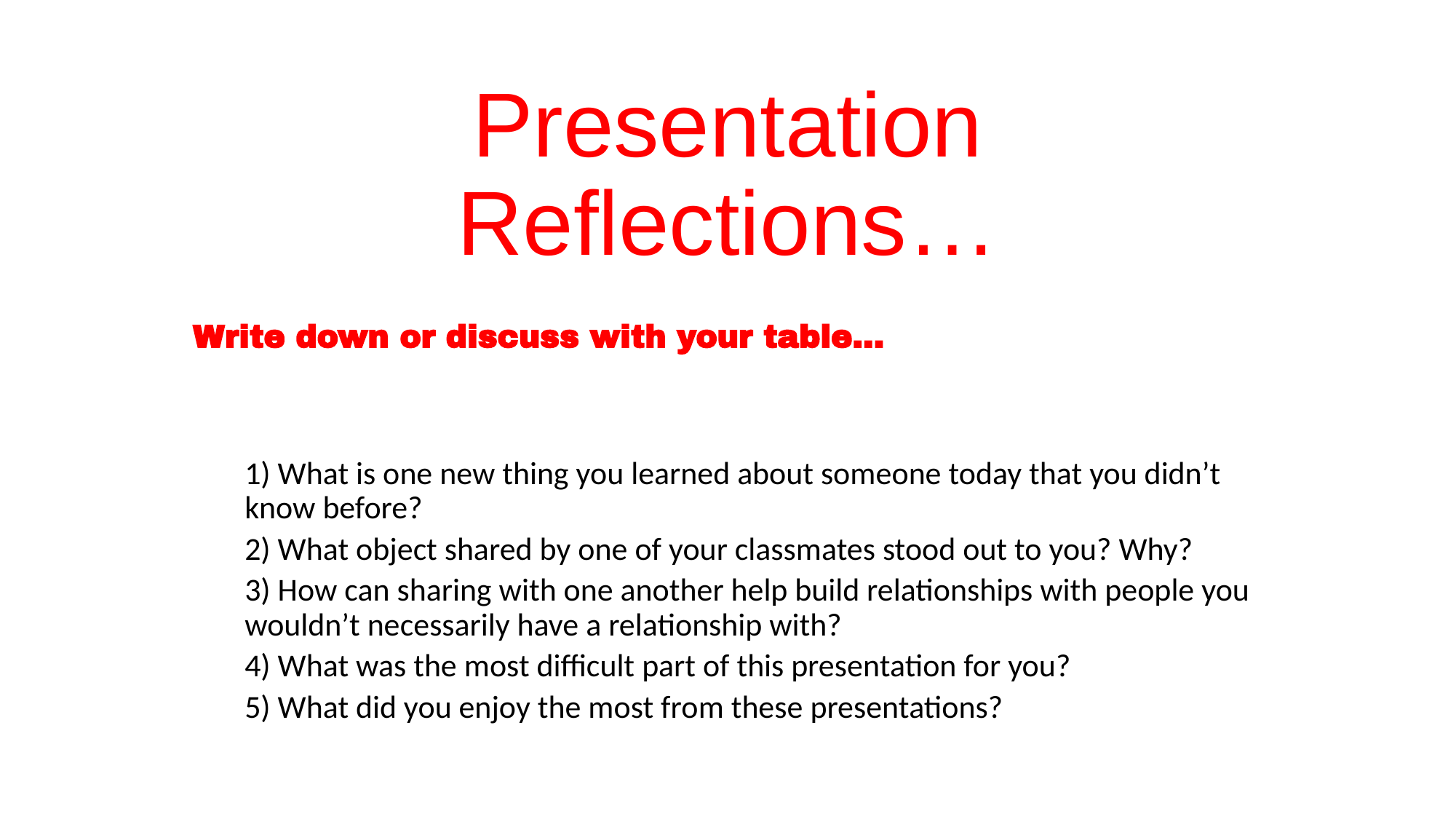

# Presentation Reflections…
Write down or discuss with your table…

1) What is one new thing you learned about someone today that you didn’t know before?
2) What object shared by one of your classmates stood out to you? Why?
3) How can sharing with one another help build relationships with people you wouldn’t necessarily have a relationship with?
4) What was the most difficult part of this presentation for you?
5) What did you enjoy the most from these presentations?